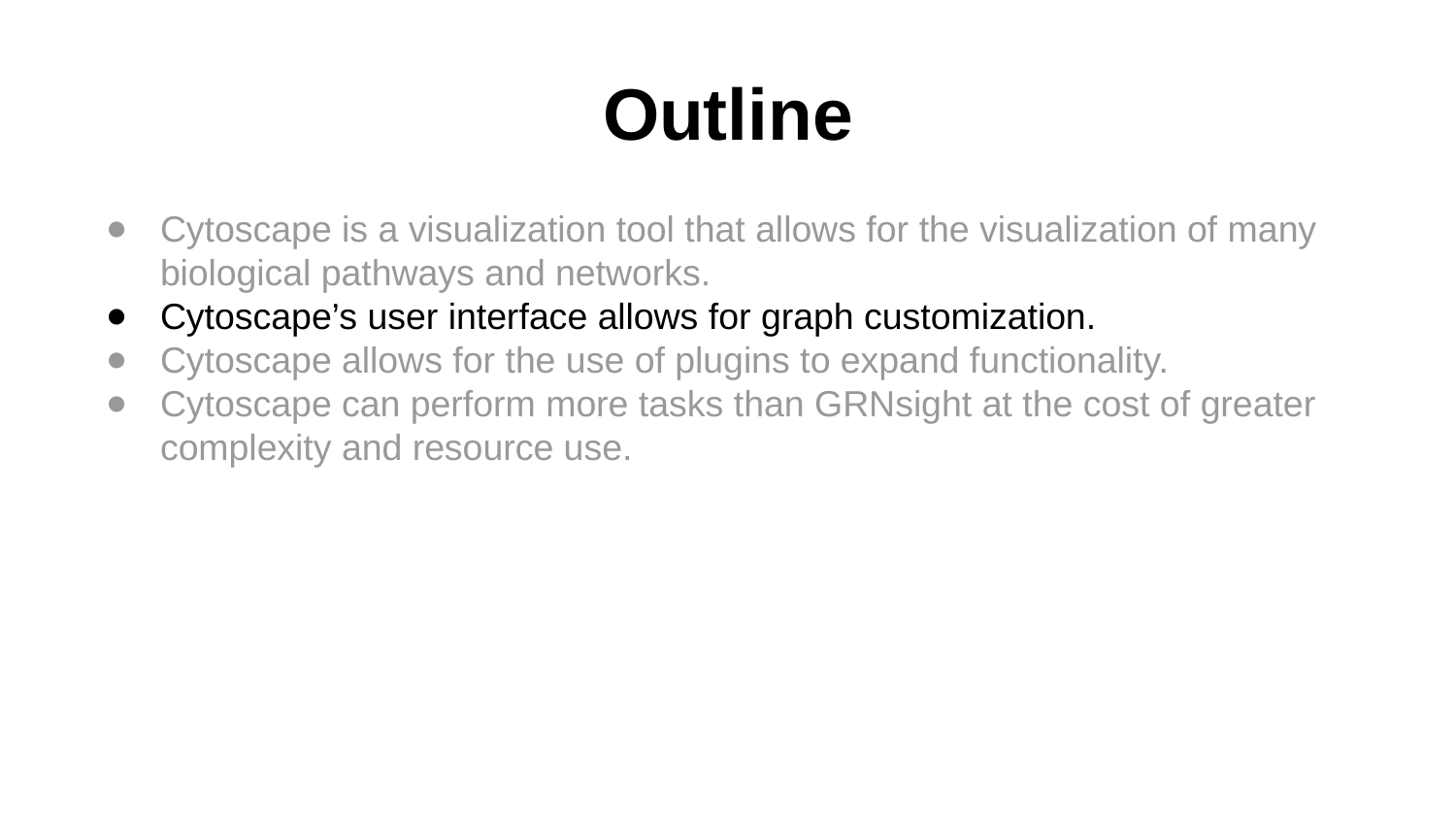

# Outline
Cytoscape is a visualization tool that allows for the visualization of many biological pathways and networks.
Cytoscape’s user interface allows for graph customization.
Cytoscape allows for the use of plugins to expand functionality.
Cytoscape can perform more tasks than GRNsight at the cost of greater complexity and resource use.